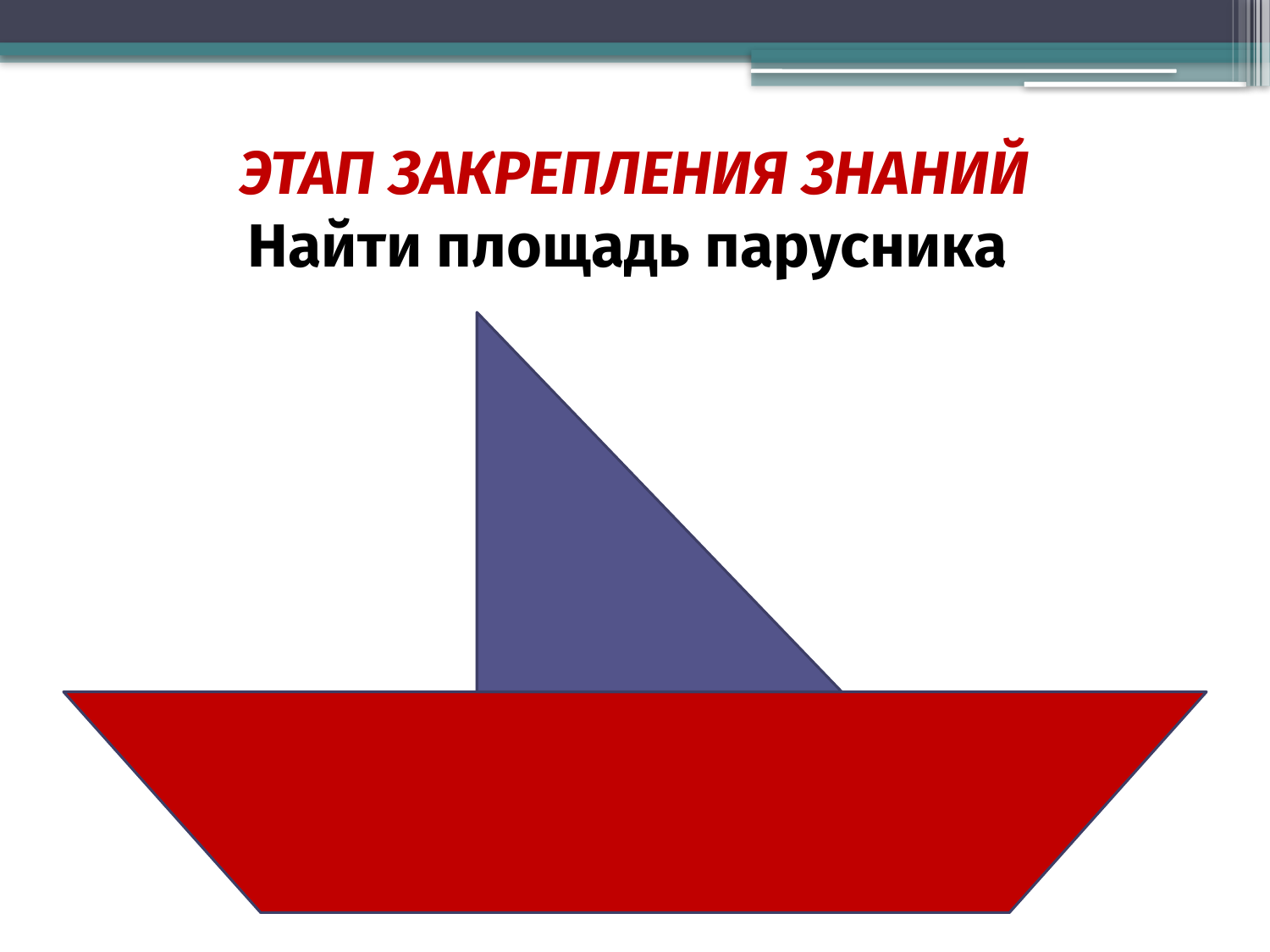

# ЭТАП ЗАКРЕПЛЕНИЯ ЗНАНИЙ Найти площадь парусника